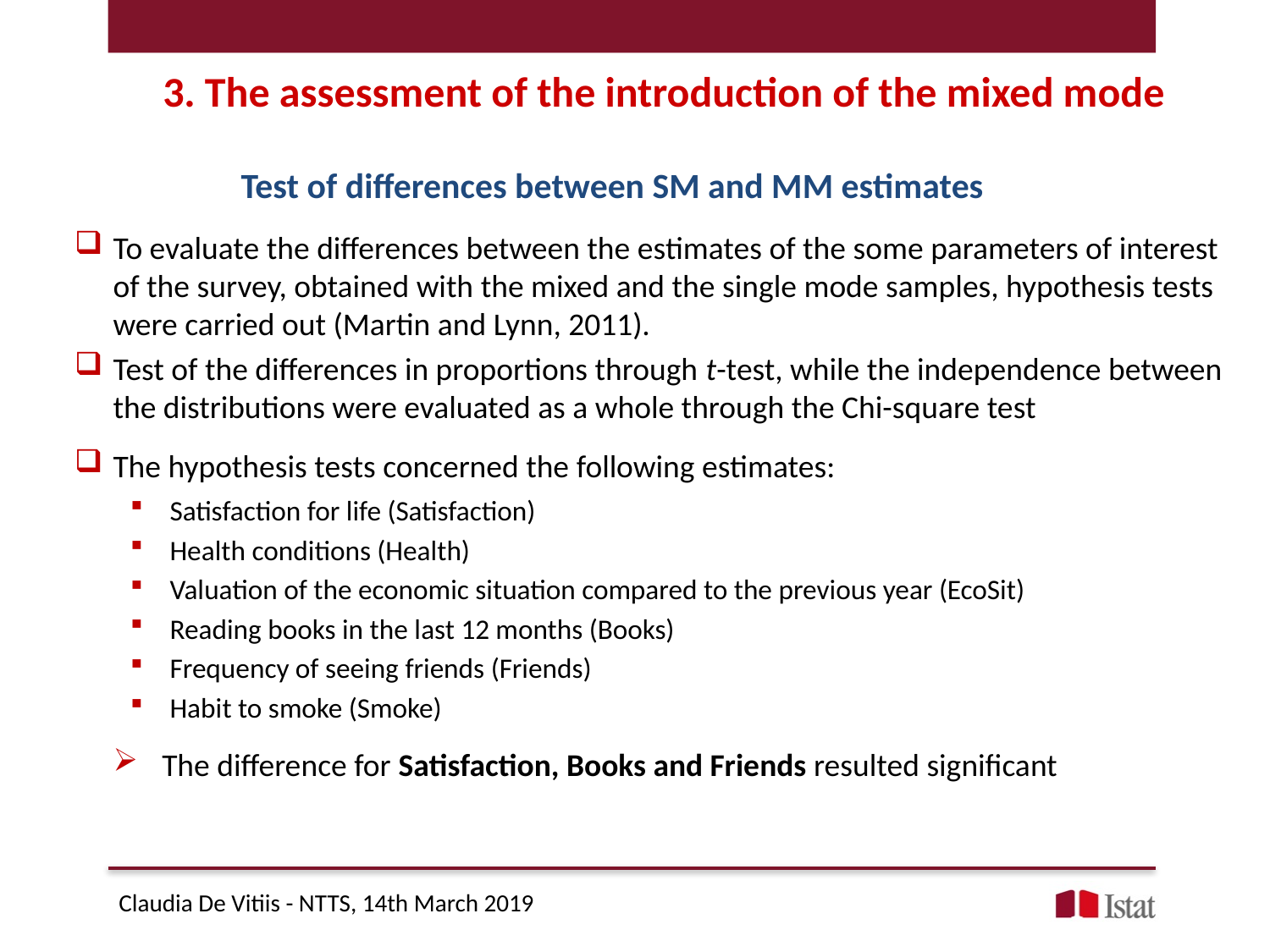

3. The assessment of the introduction of the mixed mode

 Test of differences between SM and MM estimates

To evaluate the differences between the estimates of the some parameters of interest of the survey, obtained with the mixed and the single mode samples, hypothesis tests were carried out (Martin and Lynn, 2011).
Test of the differences in proportions through t-test, while the independence between the distributions were evaluated as a whole through the Chi-square test
The hypothesis tests concerned the following estimates:
Satisfaction for life (Satisfaction)
Health conditions (Health)
Valuation of the economic situation compared to the previous year (EcoSit)
Reading books in the last 12 months (Books)
Frequency of seeing friends (Friends)
Habit to smoke (Smoke)
The difference for Satisfaction, Books and Friends resulted significant
Claudia De Vitiis - NTTS, 14th March 2019